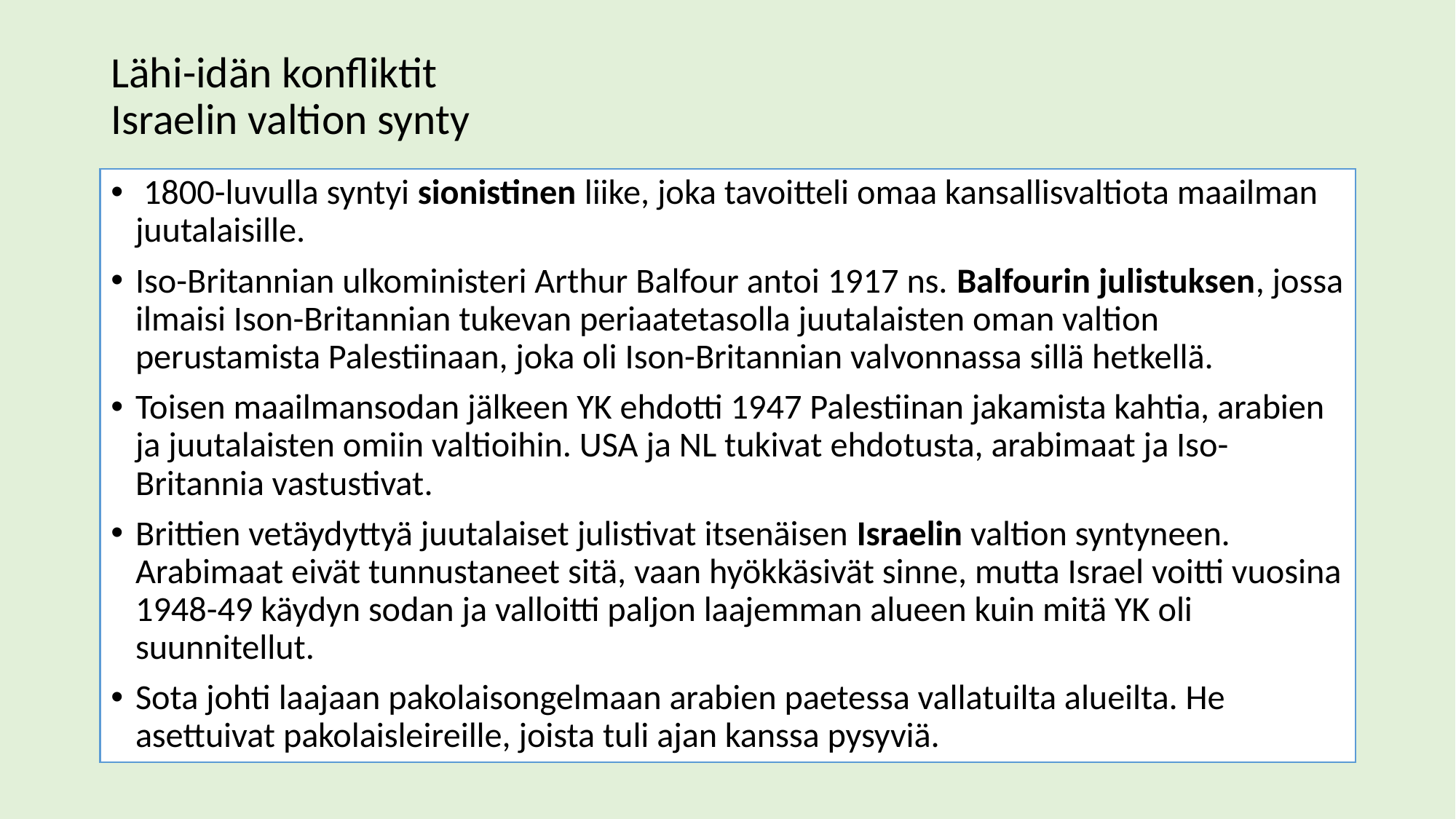

# Lähi-idän konfliktit Israelin valtion synty
 1800-luvulla syntyi sionistinen liike, joka tavoitteli omaa kansallisvaltiota maailman juutalaisille.
Iso-Britannian ulkoministeri Arthur Balfour antoi 1917 ns. Balfourin julistuksen, jossa ilmaisi Ison-Britannian tukevan periaatetasolla juutalaisten oman valtion perustamista Palestiinaan, joka oli Ison-Britannian valvonnassa sillä hetkellä.
Toisen maailmansodan jälkeen YK ehdotti 1947 Palestiinan jakamista kahtia, arabien ja juutalaisten omiin valtioihin. USA ja NL tukivat ehdotusta, arabimaat ja Iso-Britannia vastustivat.
Brittien vetäydyttyä juutalaiset julistivat itsenäisen Israelin valtion syntyneen. Arabimaat eivät tunnustaneet sitä, vaan hyökkäsivät sinne, mutta Israel voitti vuosina 1948-49 käydyn sodan ja valloitti paljon laajemman alueen kuin mitä YK oli suunnitellut.
Sota johti laajaan pakolaisongelmaan arabien paetessa vallatuilta alueilta. He asettuivat pakolaisleireille, joista tuli ajan kanssa pysyviä.